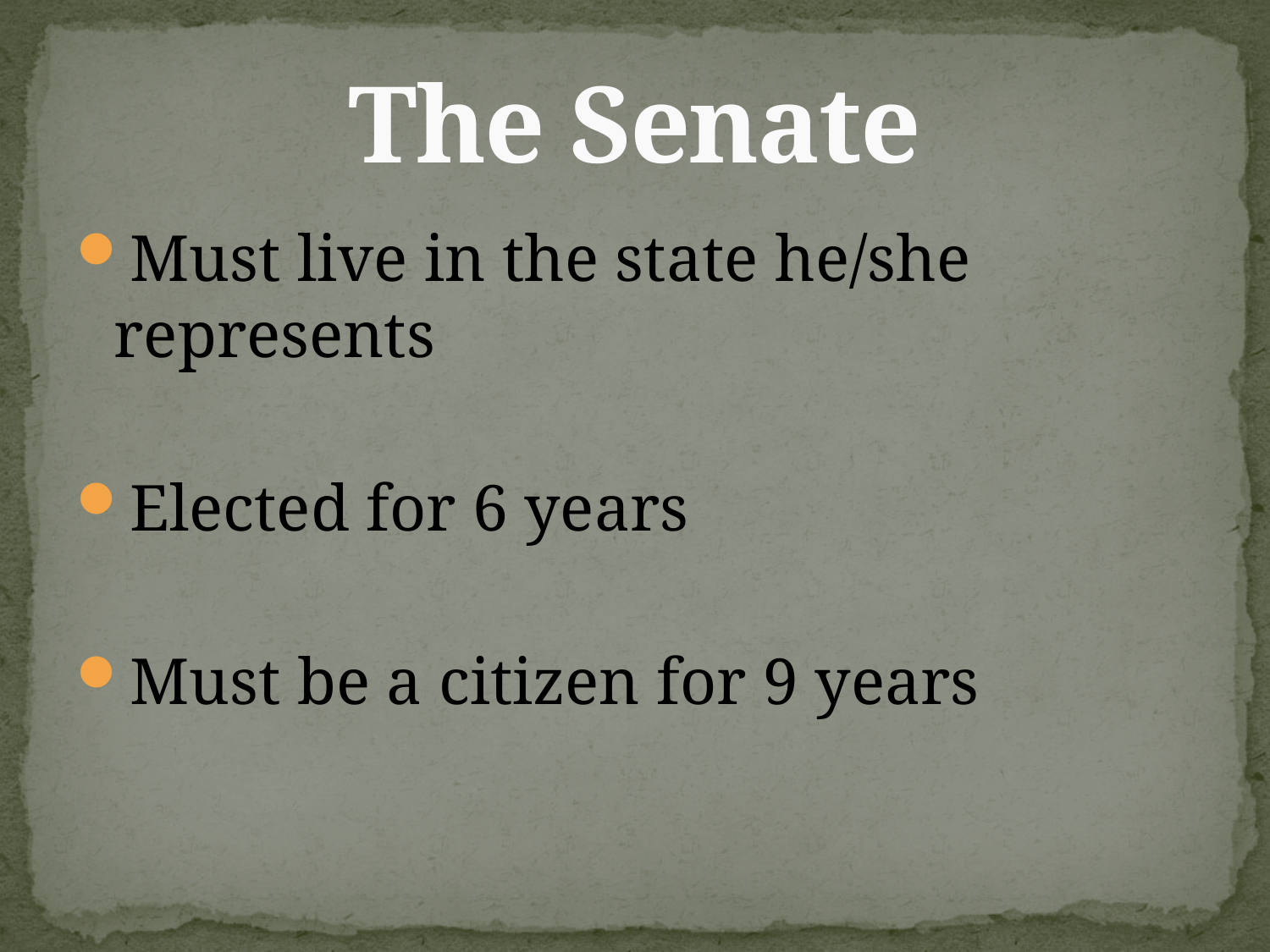

# The Senate
Must live in the state he/she represents

Elected for 6 years

Must be a citizen for 9 years